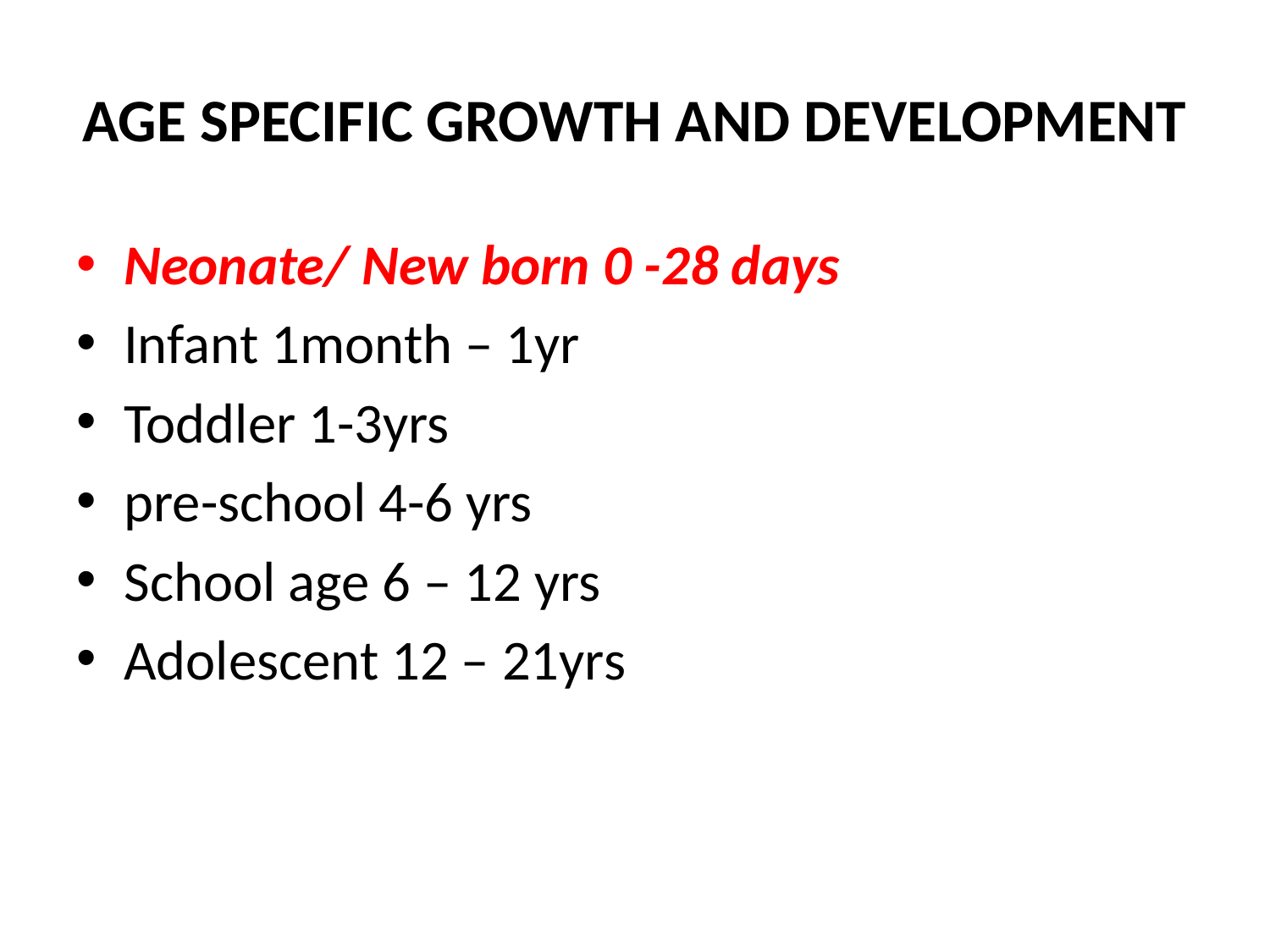

# AGE SPECIFIC GROWTH AND DEVELOPMENT
Neonate/ New born 0 -28 days
Infant 1month – 1yr
Toddler 1-3yrs
pre-school 4-6 yrs
School age 6 – 12 yrs
Adolescent 12 – 21yrs